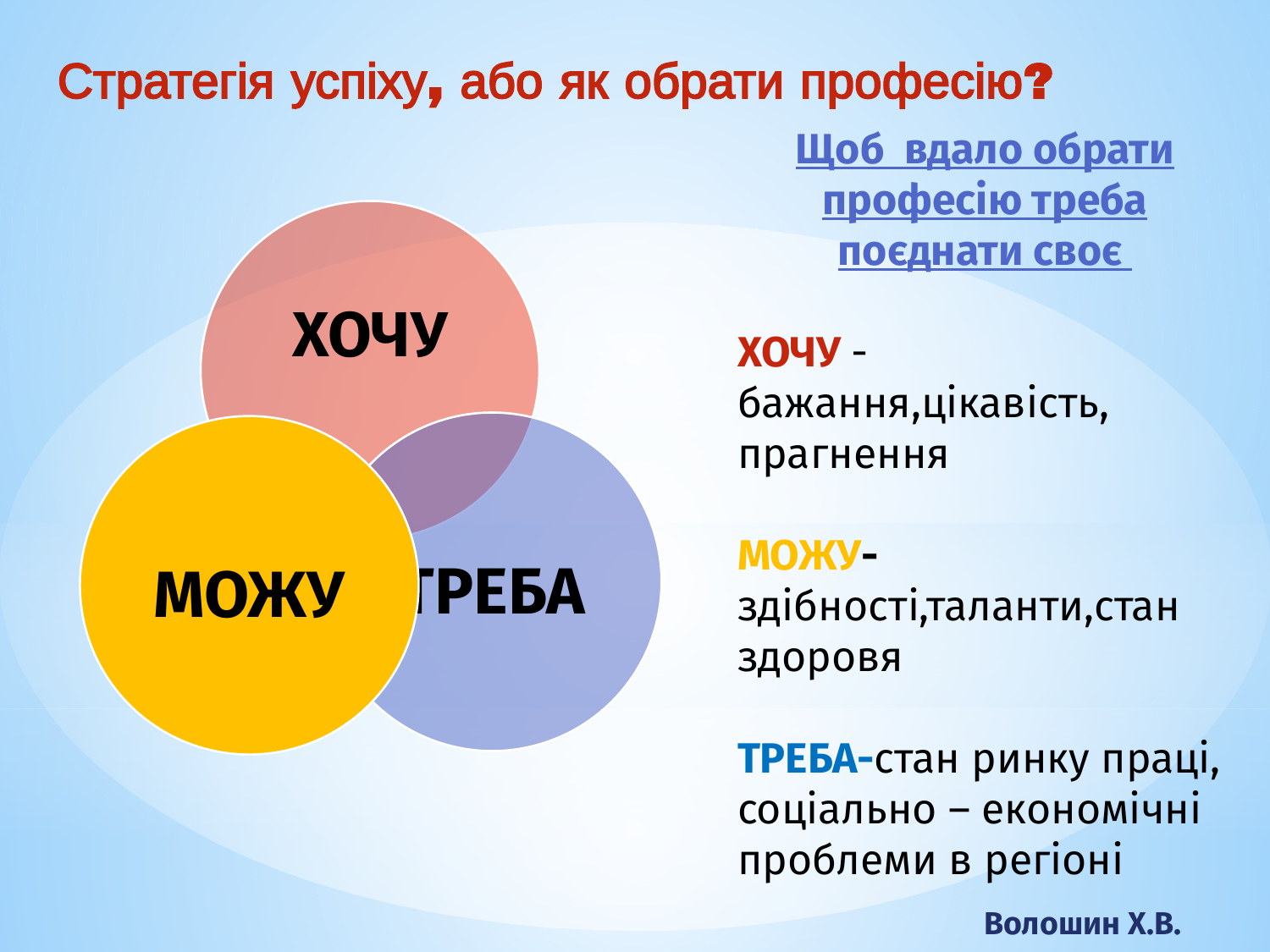

Стратегія успіху, або як обрати професію?
Щоб  вдало обрати професію треба поєднати своє

ХОЧУ - бажання,цікавість,
прагнення

МОЖУ- здібності,таланти,стан здоровя

ТРЕБА-стан ринку праці, соціально – економічні проблеми в регіоні
ХОЧУ
ТРЕБА
МОЖУ
Волошин Х.В.